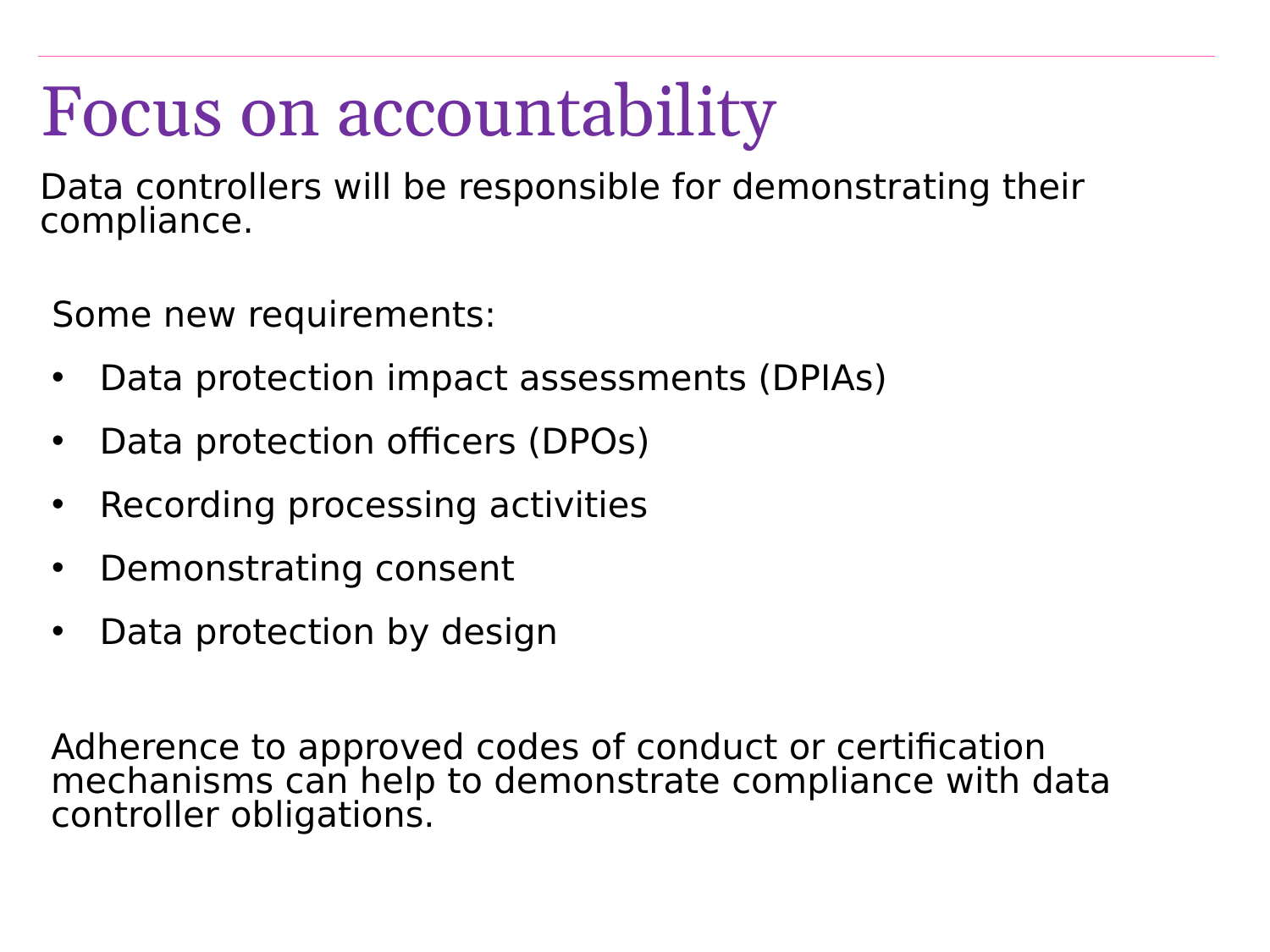

Focus on accountability
Data controllers will be responsible for demonstrating their compliance.

Some new requirements:
Data protection impact assessments (DPIAs)
Data protection officers (DPOs)
Recording processing activities
Demonstrating consent
Data protection by design

Adherence to approved codes of conduct or certification mechanisms can help to demonstrate compliance with data controller obligations.